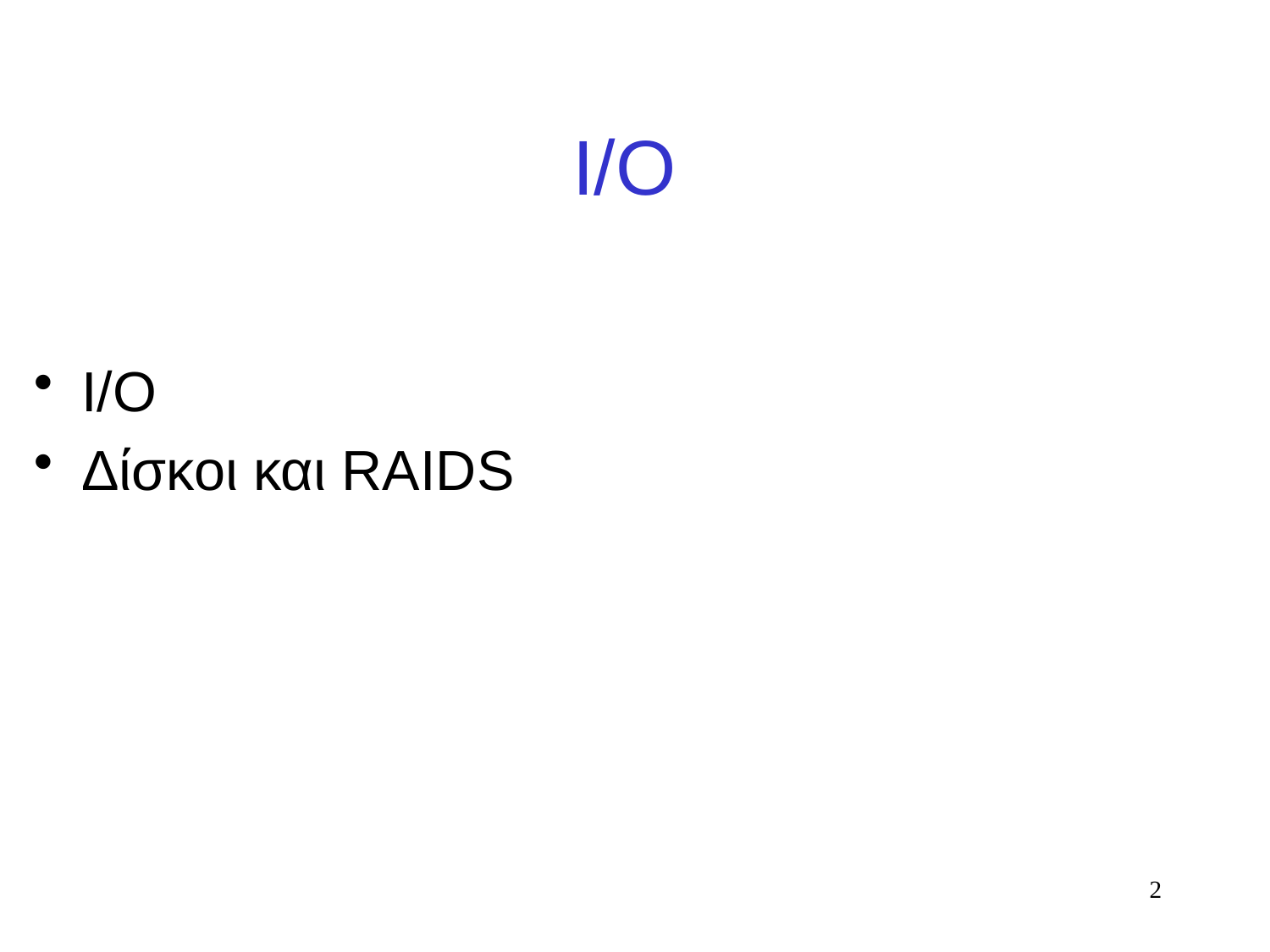

# I/O
I/O
Δίσκοι και RAIDS
2